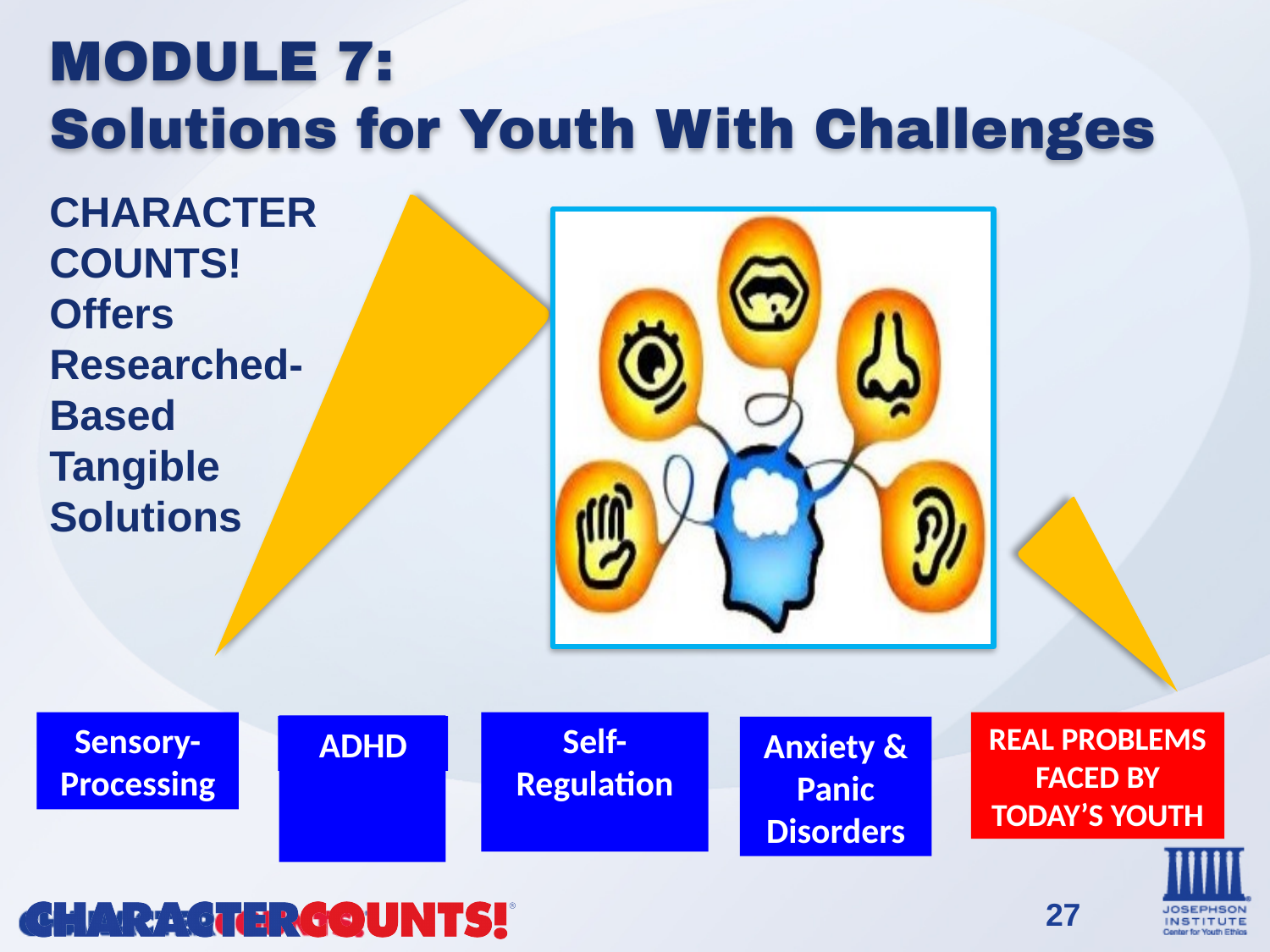

MODULE 7:
Solutions for Youth With Challenges
CHARACTER COUNTS! Offers Researched-Based
Tangible Solutions

REAL PROBLEMS FACED BY TODAY’S YOUTH
Sensory-Processing
Self-Regulation

ADHD
Anxiety & Panic Disorders